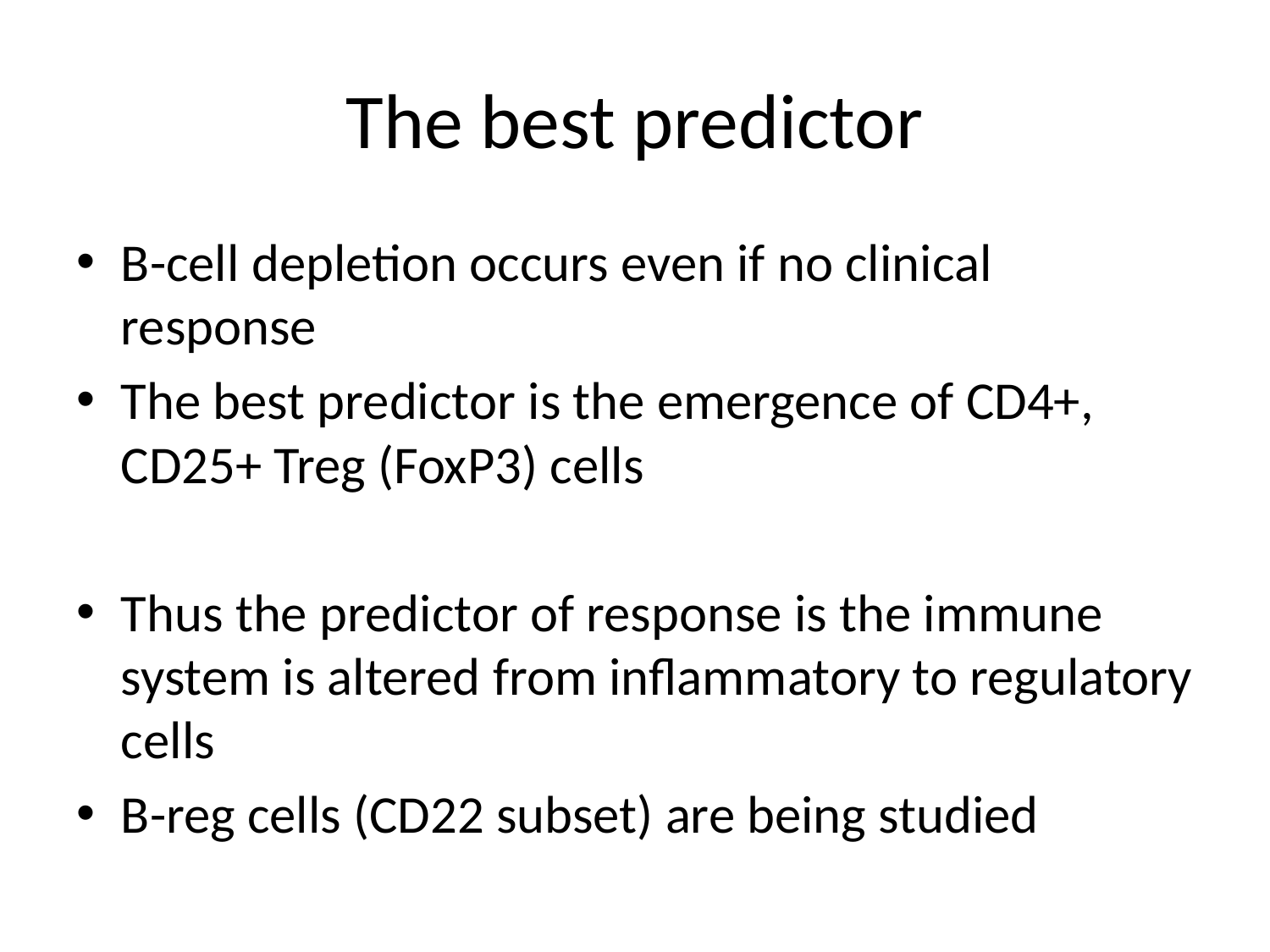

# The best predictor
B-cell depletion occurs even if no clinical response
The best predictor is the emergence of CD4+, CD25+ Treg (FoxP3) cells

Thus the predictor of response is the immune system is altered from inflammatory to regulatory cells
B-reg cells (CD22 subset) are being studied